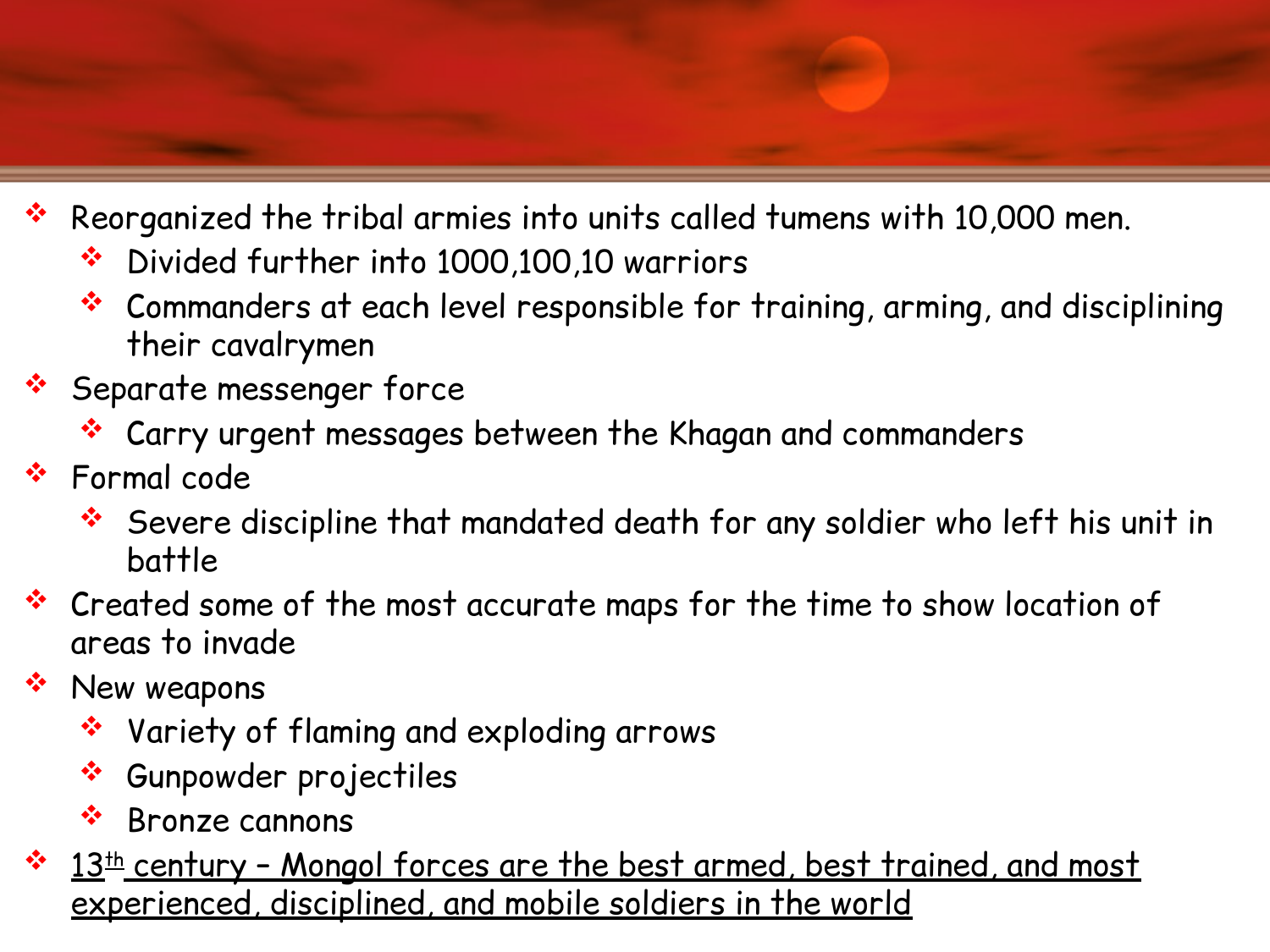

#
Reorganized the tribal armies into units called tumens with 10,000 men.
Divided further into 1000,100,10 warriors
Commanders at each level responsible for training, arming, and disciplining their cavalrymen
Separate messenger force
Carry urgent messages between the Khagan and commanders
Formal code
Severe discipline that mandated death for any soldier who left his unit in battle
Created some of the most accurate maps for the time to show location of areas to invade
New weapons
Variety of flaming and exploding arrows
Gunpowder projectiles
Bronze cannons
13th century – Mongol forces are the best armed, best trained, and most experienced, disciplined, and mobile soldiers in the world